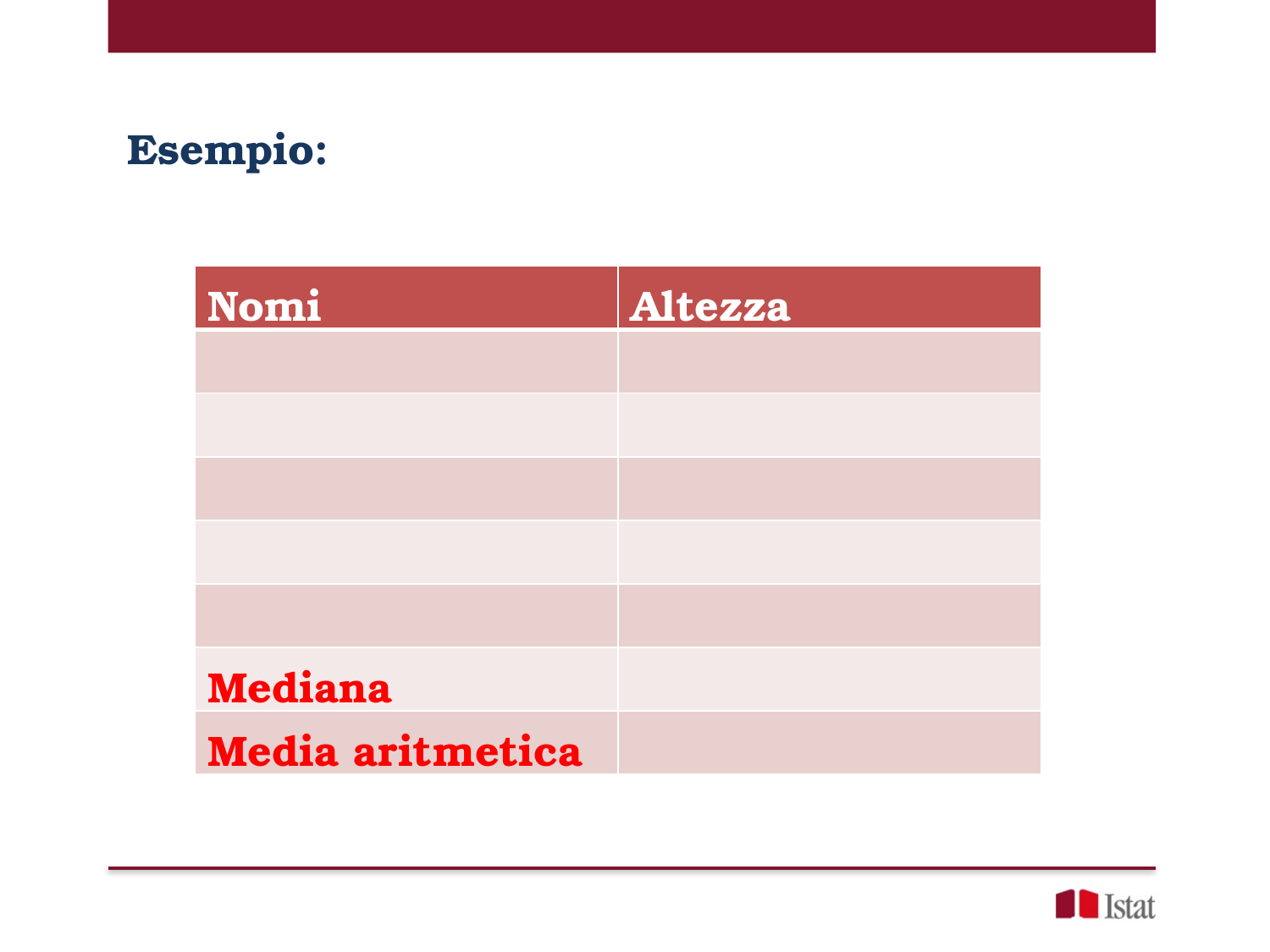

Esempio:
| Nomi | Altezza |
| --- | --- |
|  |  |
|  |  |
|  |  |
|  |  |
|  |  |
| Mediana |  |
| Media aritmetica |  |